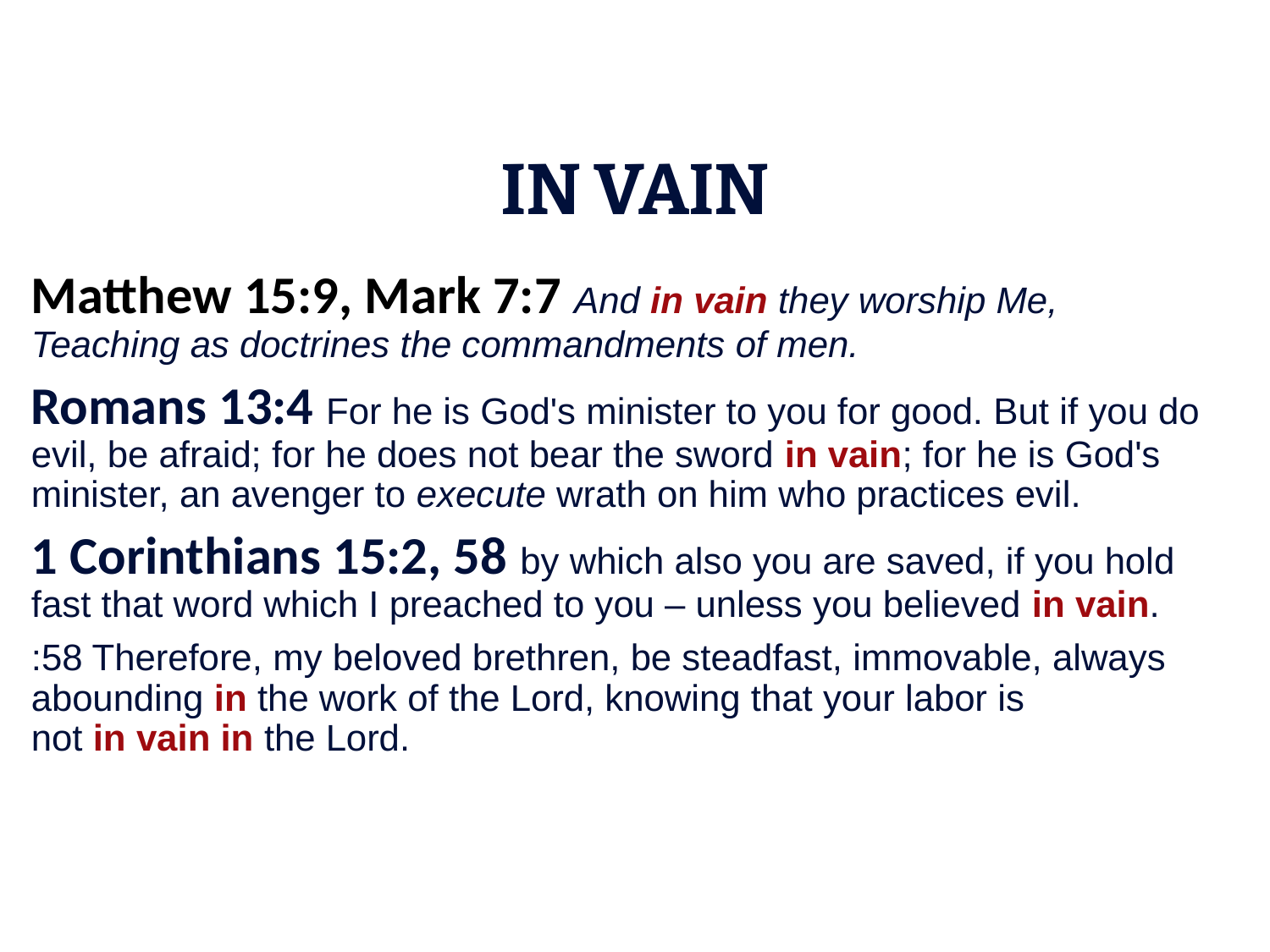

# IN VAIN
Matthew 15:9, Mark 7:7 And in vain they worship Me, Teaching as doctrines the commandments of men.
Romans 13:4 For he is God's minister to you for good. But if you do evil, be afraid; for he does not bear the sword in vain; for he is God's minister, an avenger to execute wrath on him who practices evil.
1 Corinthians 15:2, 58 by which also you are saved, if you hold fast that word which I preached to you – unless you believed in vain.
:58 Therefore, my beloved brethren, be steadfast, immovable, always abounding in the work of the Lord, knowing that your labor is not in vain in the Lord.